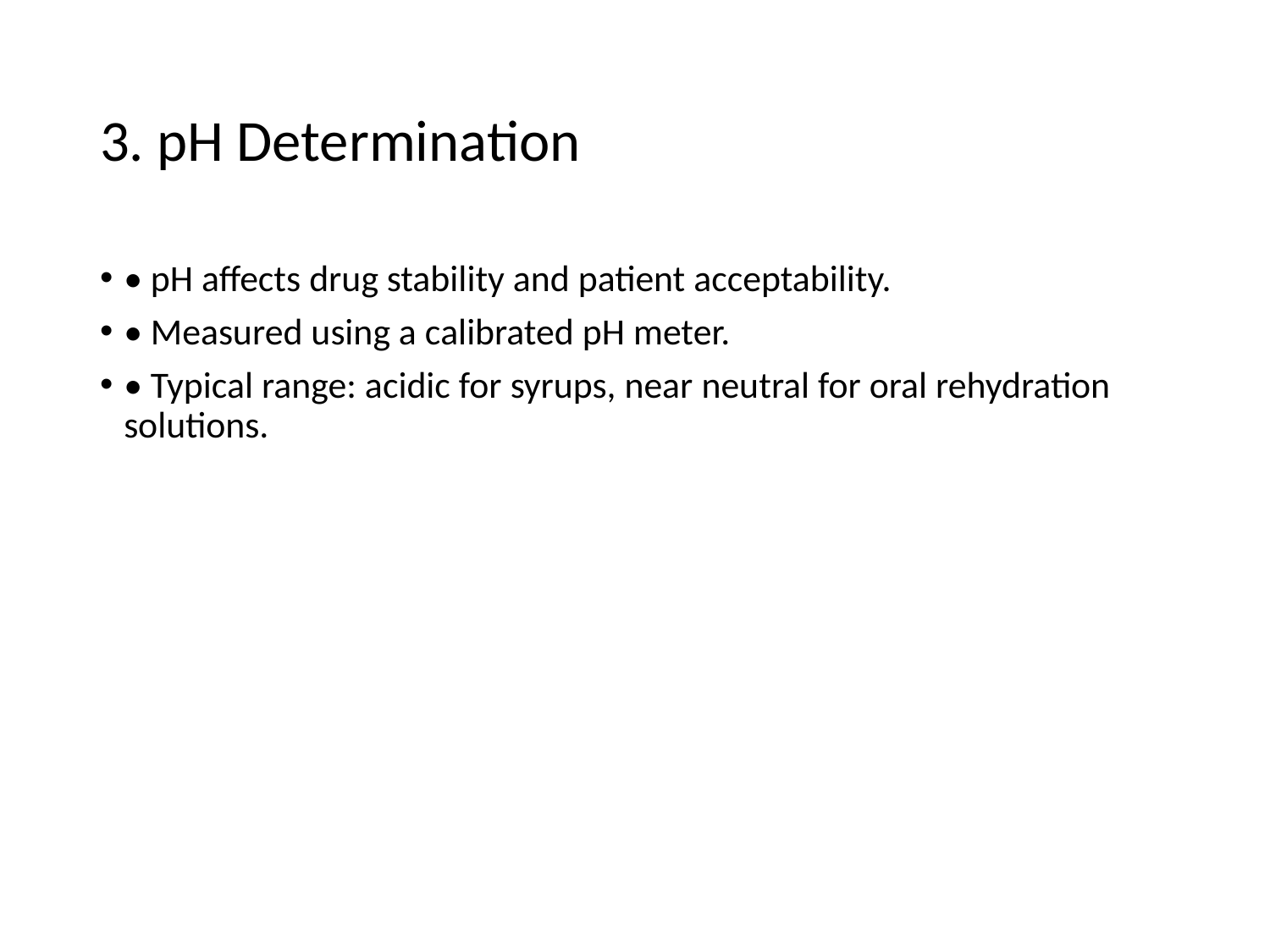

# 3. pH Determination
• pH affects drug stability and patient acceptability.
• Measured using a calibrated pH meter.
• Typical range: acidic for syrups, near neutral for oral rehydration solutions.